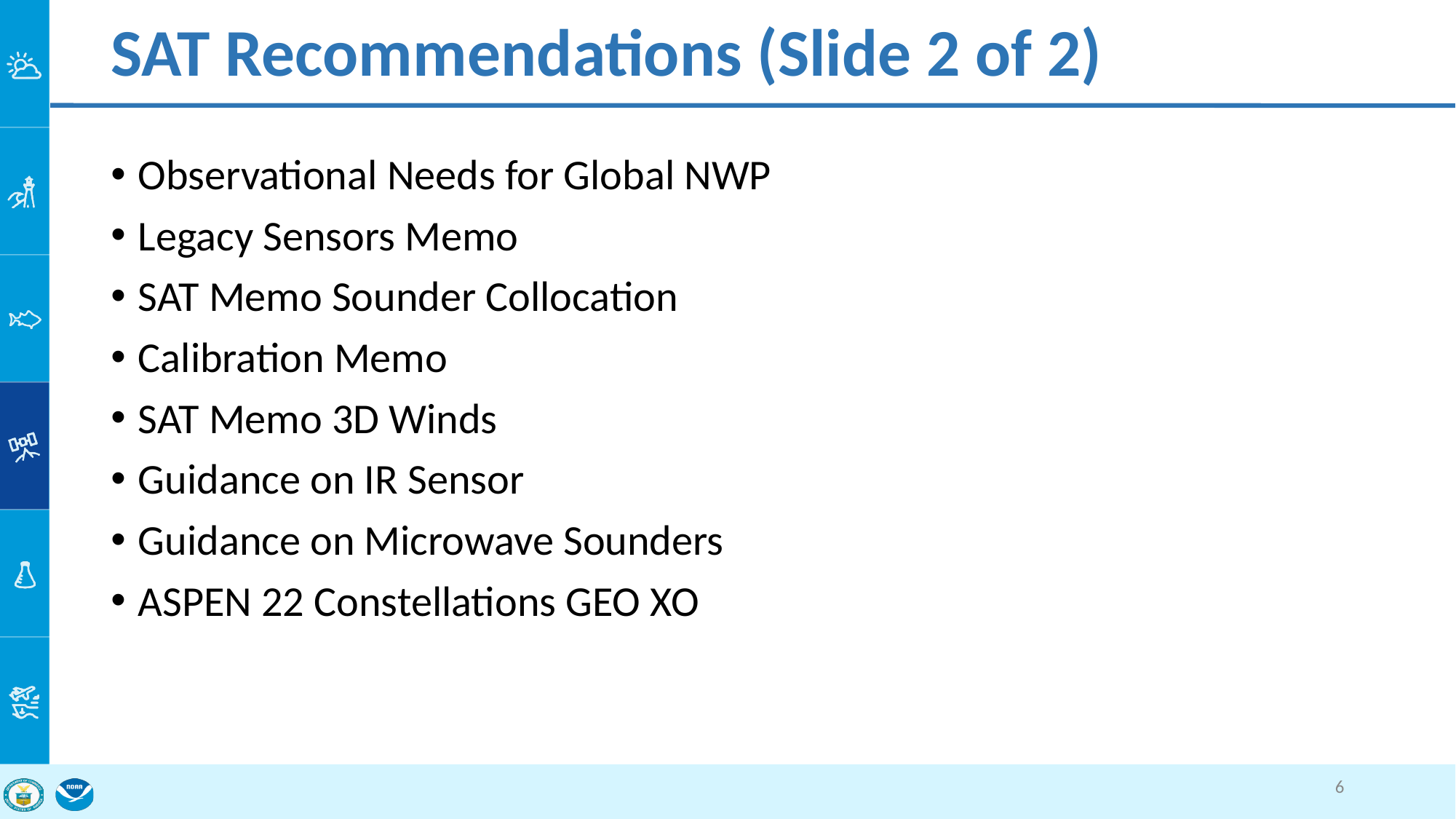

# SAT Recommendations (Slide 2 of 2)
Observational Needs for Global NWP
Legacy Sensors Memo
SAT Memo Sounder Collocation
Calibration Memo
SAT Memo 3D Winds
Guidance on IR Sensor
Guidance on Microwave Sounders
ASPEN 22 Constellations GEO XO

6